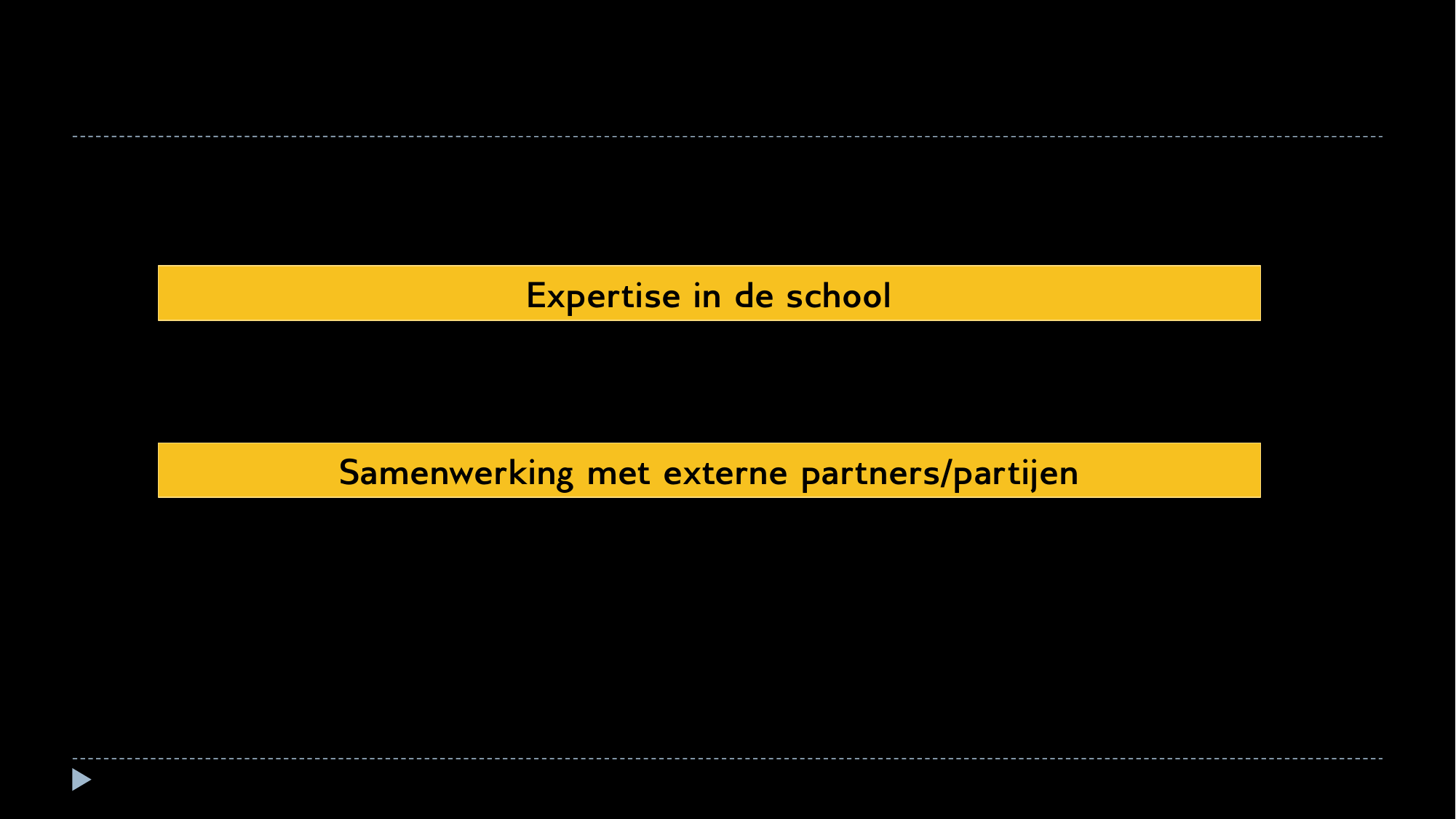

Expertise in de school
Samenwerking met externe partners/partijen